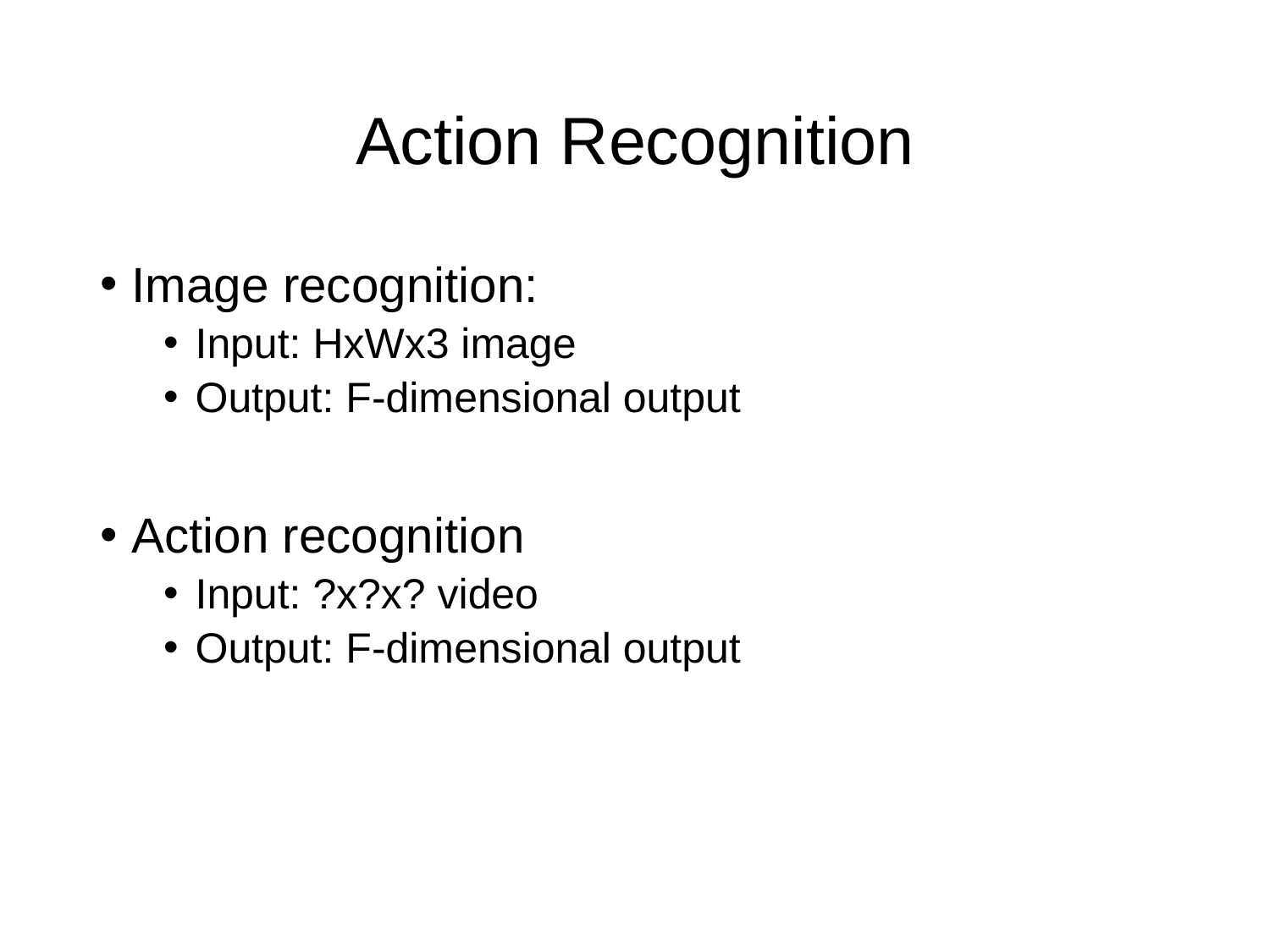

# Action Recognition
Image recognition:
Input: HxWx3 image
Output: F-dimensional output

Action recognition
Input: ?x?x? video
Output: F-dimensional output